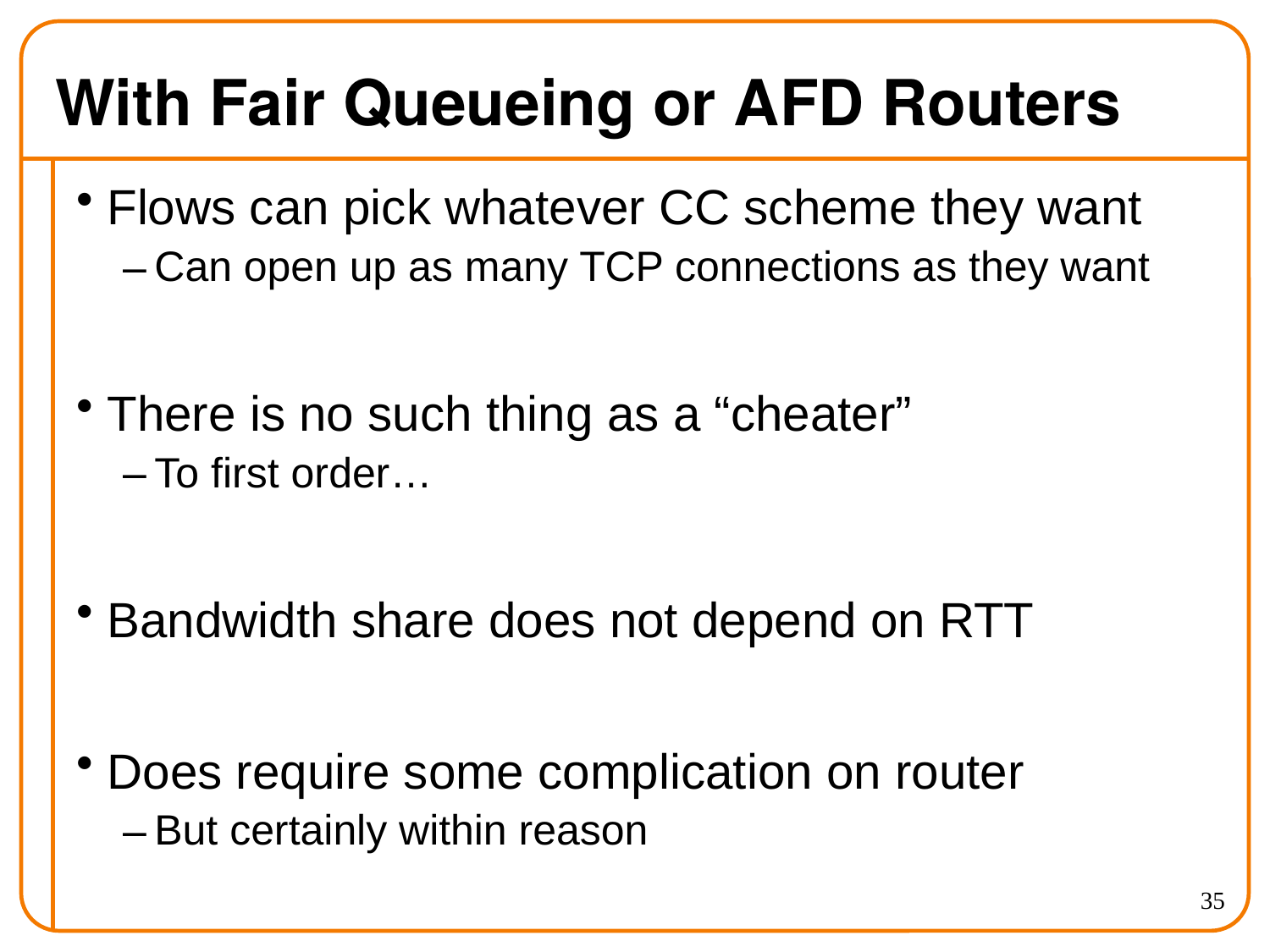

# With Fair Queueing or AFD Routers
Flows can pick whatever CC scheme they want
Can open up as many TCP connections as they want

There is no such thing as a “cheater”
To first order…

Bandwidth share does not depend on RTT

Does require some complication on router
But certainly within reason

35